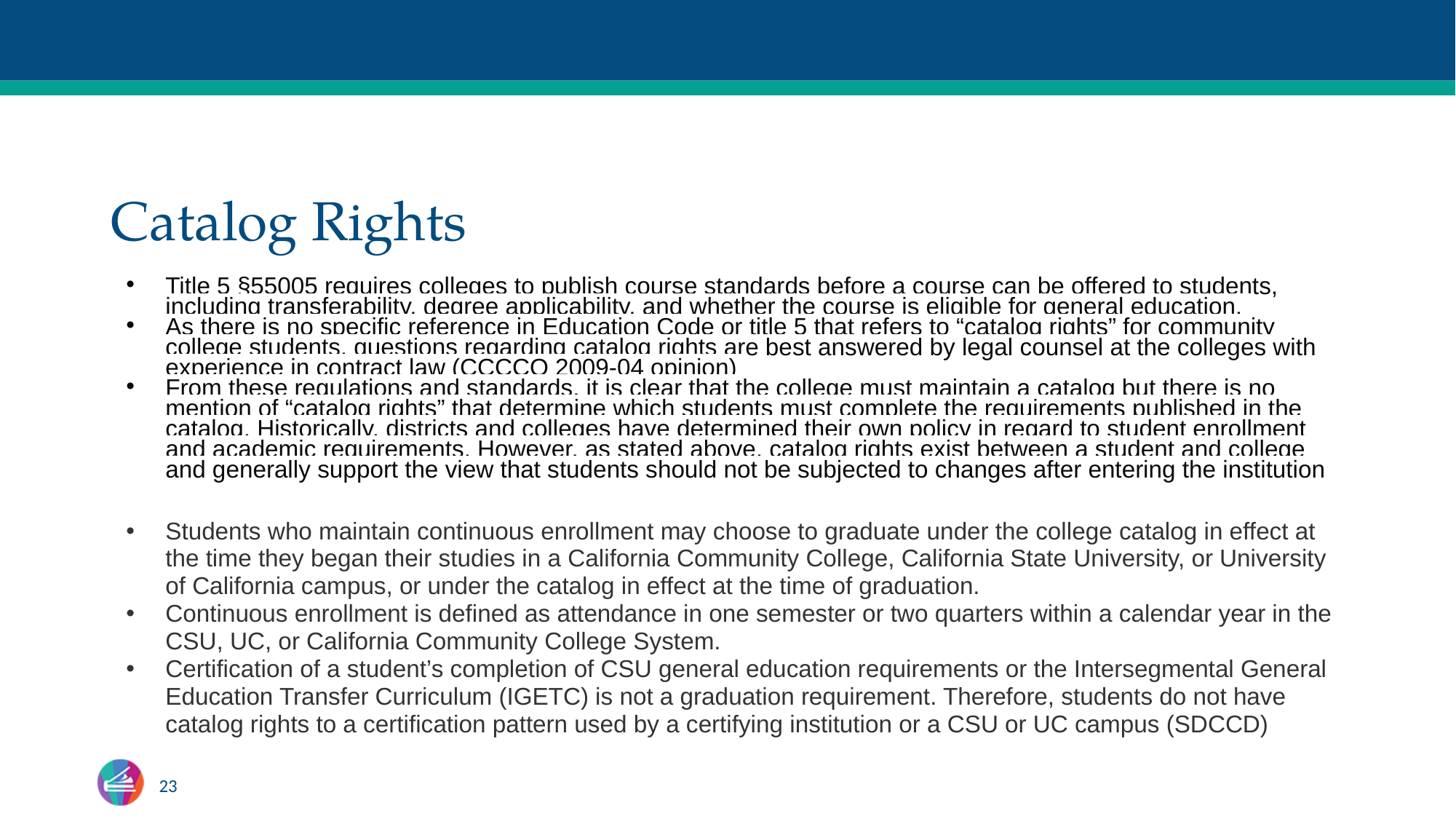

# Catalog Rights
Title 5 §55005 requires colleges to publish course standards before a course can be offered to students, including transferability, degree applicability, and whether the course is eligible for general education.
As there is no specific reference in Education Code or title 5 that refers to “catalog rights” for community college students, questions regarding catalog rights are best answered by legal counsel at the colleges with experience in contract law (CCCCO 2009-04 opinion)
From these regulations and standards, it is clear that the college must maintain a catalog but there is no mention of “catalog rights” that determine which students must complete the requirements published in the catalog. Historically, districts and colleges have determined their own policy in regard to student enrollment and academic requirements. However, as stated above, catalog rights exist between a student and college and generally support the view that students should not be subjected to changes after entering the institution

Students who maintain continuous enrollment may choose to graduate under the college catalog in effect at the time they began their studies in a California Community College, California State University, or University of California campus, or under the catalog in effect at the time of graduation.
Continuous enrollment is defined as attendance in one semester or two quarters within a calendar year in the CSU, UC, or California Community College System.
Certification of a student’s completion of CSU general education requirements or the Intersegmental General Education Transfer Curriculum (IGETC) is not a graduation requirement. Therefore, students do not have catalog rights to a certification pattern used by a certifying institution or a CSU or UC campus (SDCCD)

23